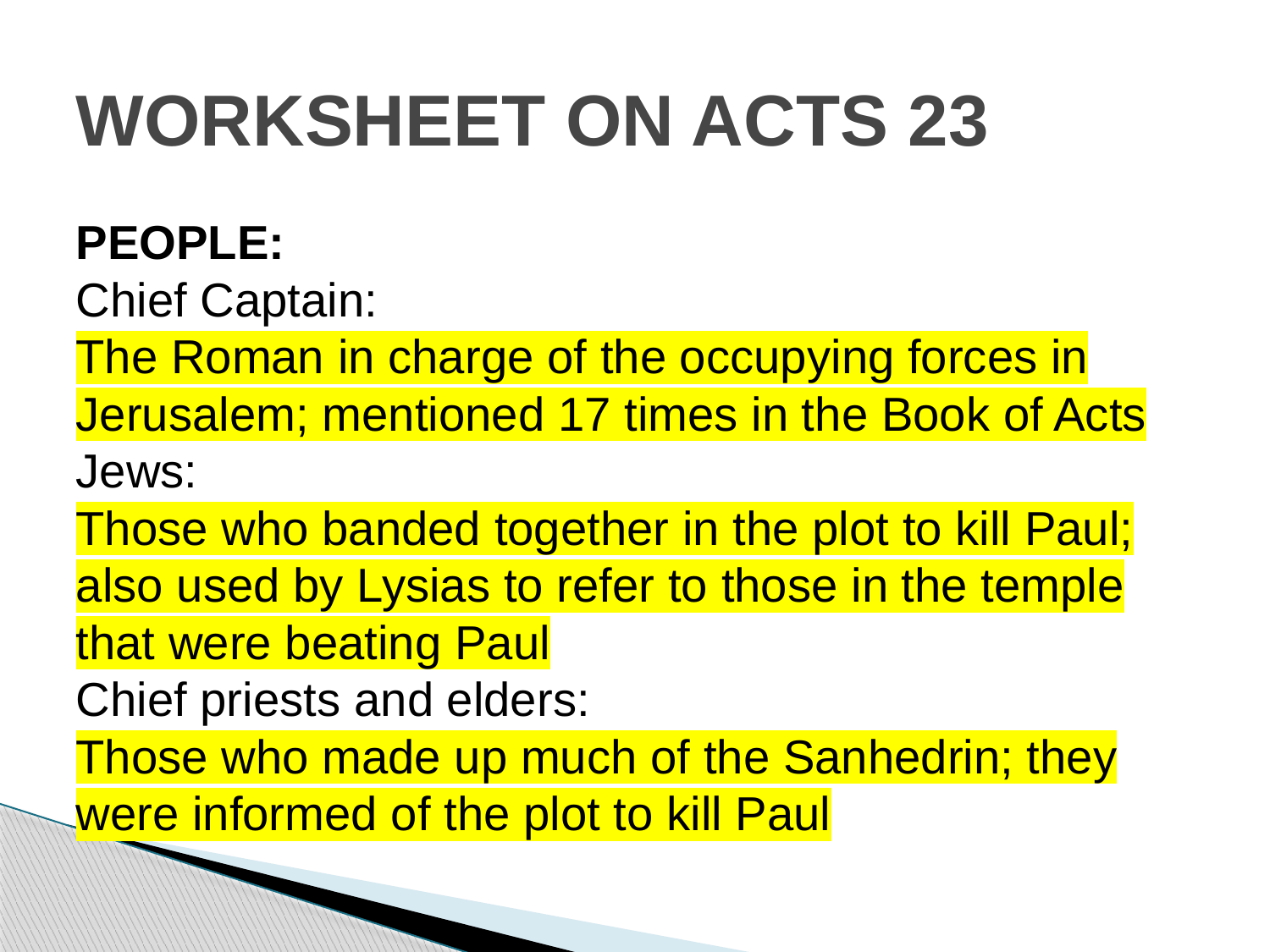

# WORKSHEET ON ACTS 23
PEOPLE:
Chief Captain:
The Roman in charge of the occupying forces in Jerusalem; mentioned 17 times in the Book of Acts
Jews:
Those who banded together in the plot to kill Paul; also used by Lysias to refer to those in the temple that were beating Paul
Chief priests and elders:
Those who made up much of the Sanhedrin; they were informed of the plot to kill Paul